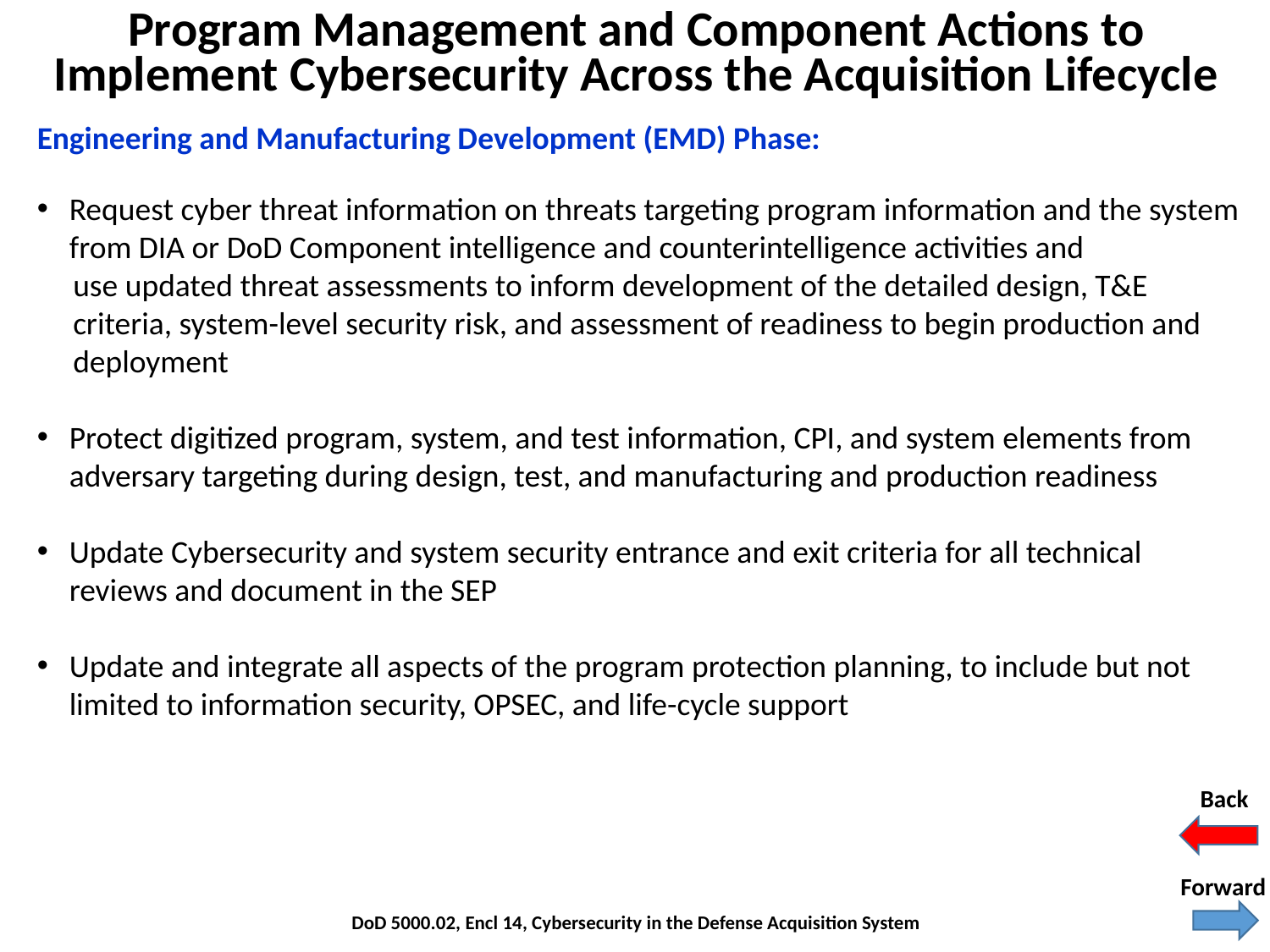

Program Management and Component Actions to Implement Cybersecurity Across the Acquisition Lifecycle

Engineering and Manufacturing Development (EMD) Phase:

Request cyber threat information on threats targeting program information and the system from DIA or DoD Component intelligence and counterintelligence activities and
     use updated threat assessments to inform development of the detailed design, T&E
     criteria, system-level security risk, and assessment of readiness to begin production and
     deployment

Protect digitized program, system, and test information, CPI, and system elements from adversary targeting during design, test, and manufacturing and production readiness

Update Cybersecurity and system security entrance and exit criteria for all technical reviews and document in the SEP

Update and integrate all aspects of the program protection planning, to include but not limited to information security, OPSEC, and life-cycle support

Back

Forward

DoD 5000.02, Encl 14, Cybersecurity in the Defense Acquisition System